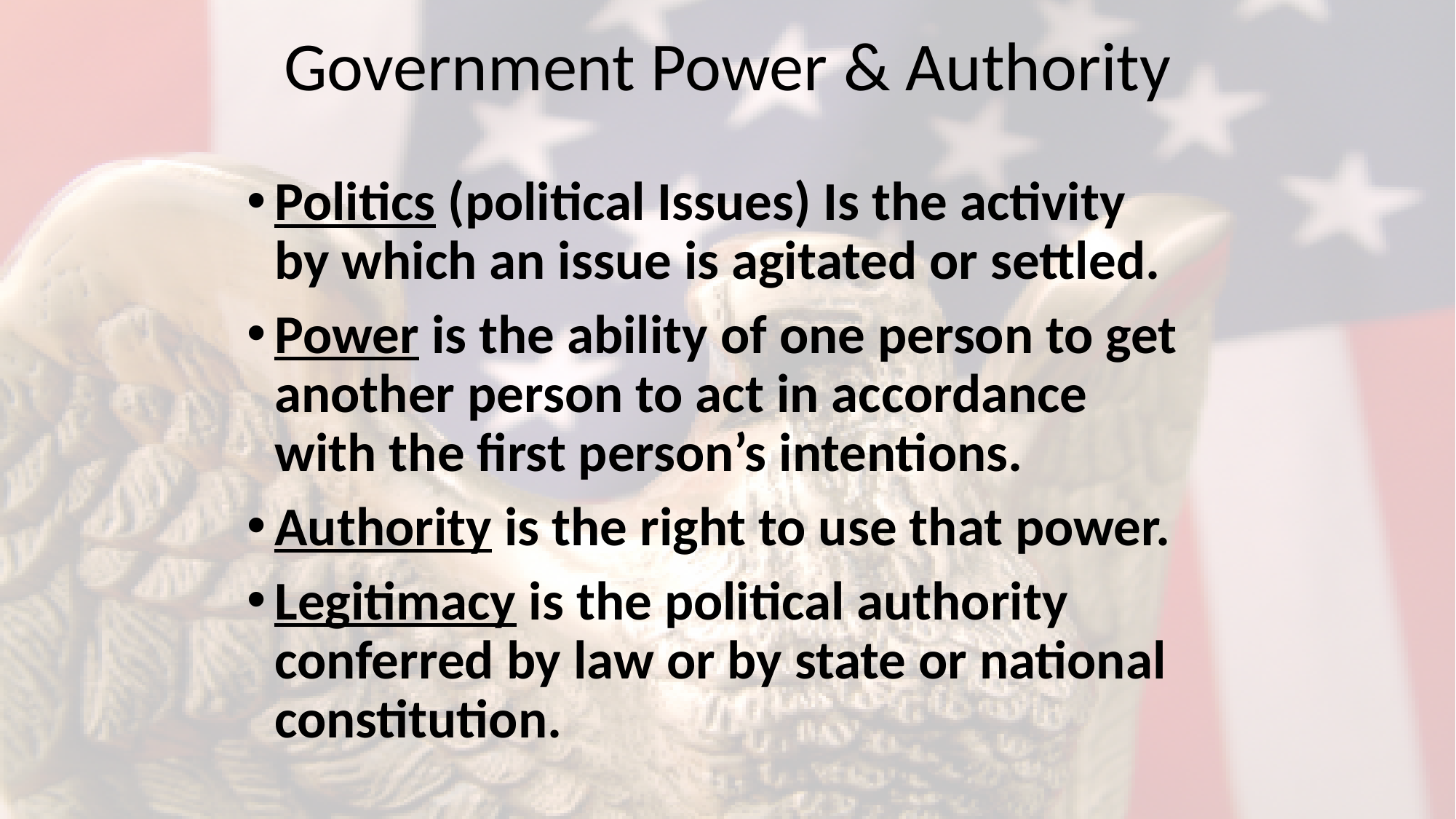

# Government Power & Authority
Politics (political Issues) Is the activity by which an issue is agitated or settled.
Power is the ability of one person to get another person to act in accordance with the first person’s intentions.
Authority is the right to use that power.
Legitimacy is the political authority conferred by law or by state or national constitution.